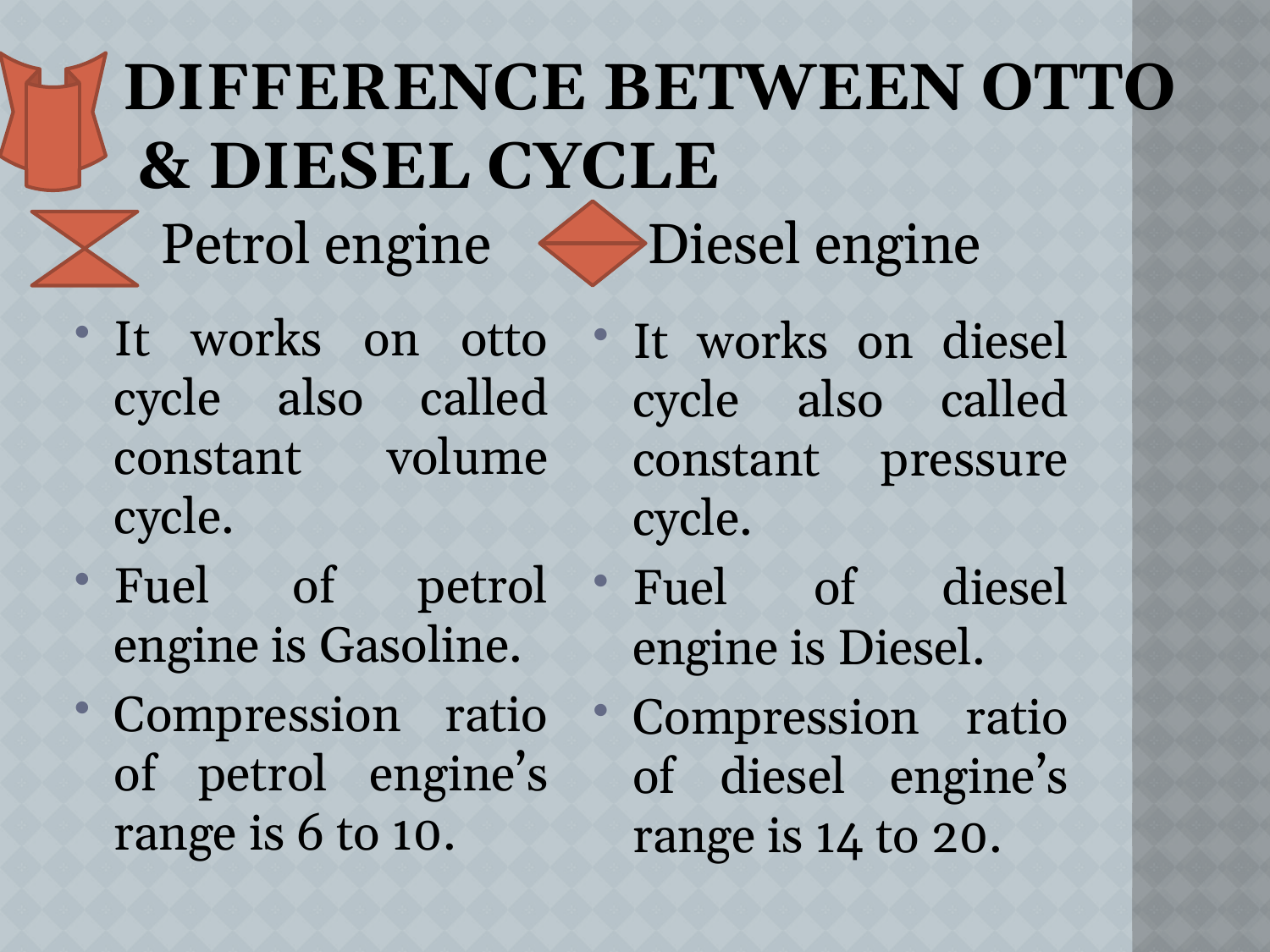

# Difference between otto & diesel cycle

Petrol engine

Diesel engine

It works on otto cycle also called constant volume cycle.
Fuel of petrol engine is Gasoline.
Compression ratio of petrol engine’s range is 6 to 10.

It works on diesel cycle also called constant pressure cycle.
Fuel of diesel engine is Diesel.
Compression ratio of diesel engine’s range is 14 to 20.